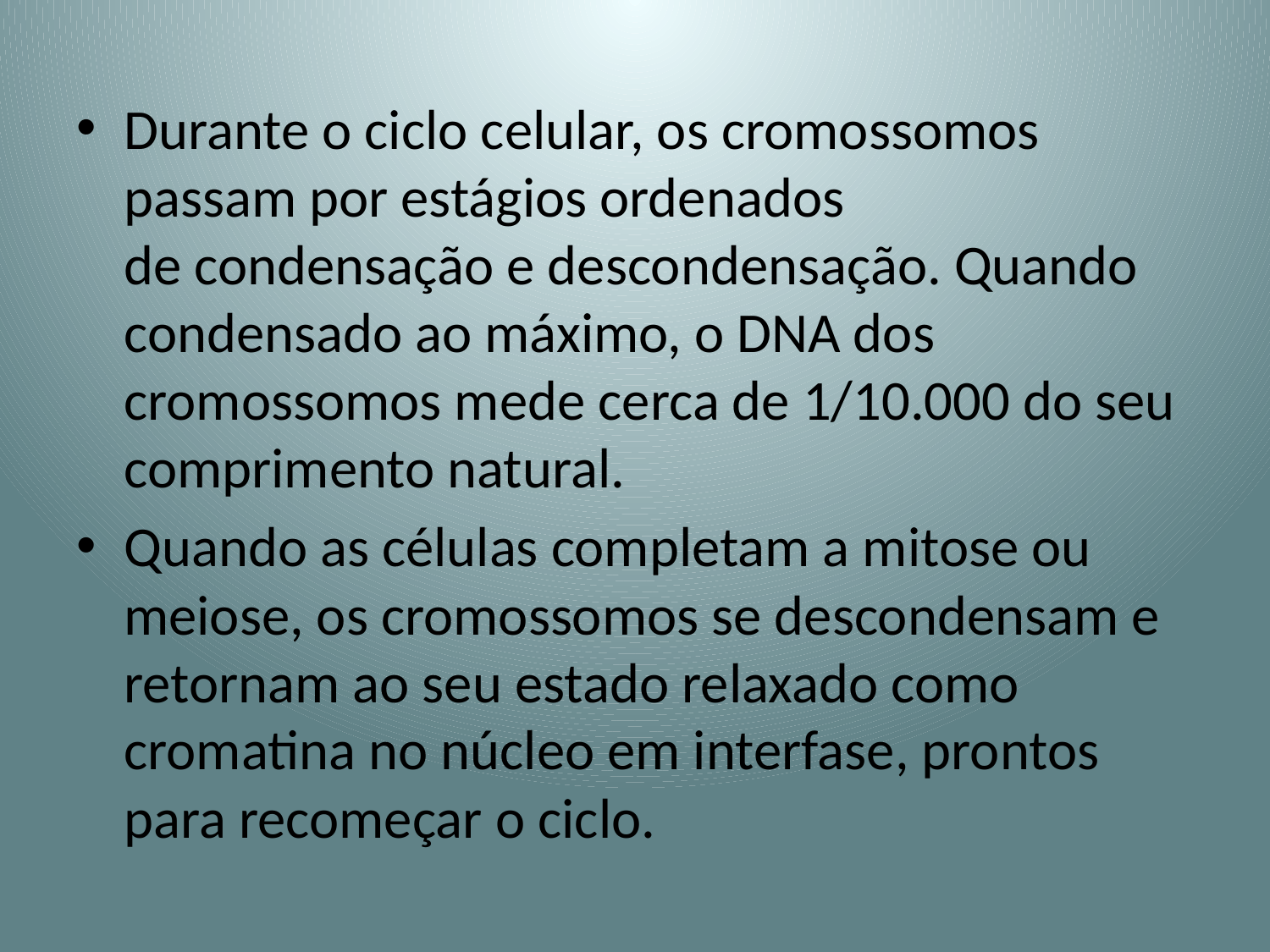

Durante o ciclo celular, os cromossomos passam por estágios ordenados de condensação e descondensação. Quando condensado ao máximo, o DNA dos cromossomos mede cerca de 1/10.000 do seu comprimento natural.
Quando as células completam a mitose ou meiose, os cromossomos se descondensam e retornam ao seu estado relaxado como cromatina no núcleo em interfase, prontos para recomeçar o ciclo.